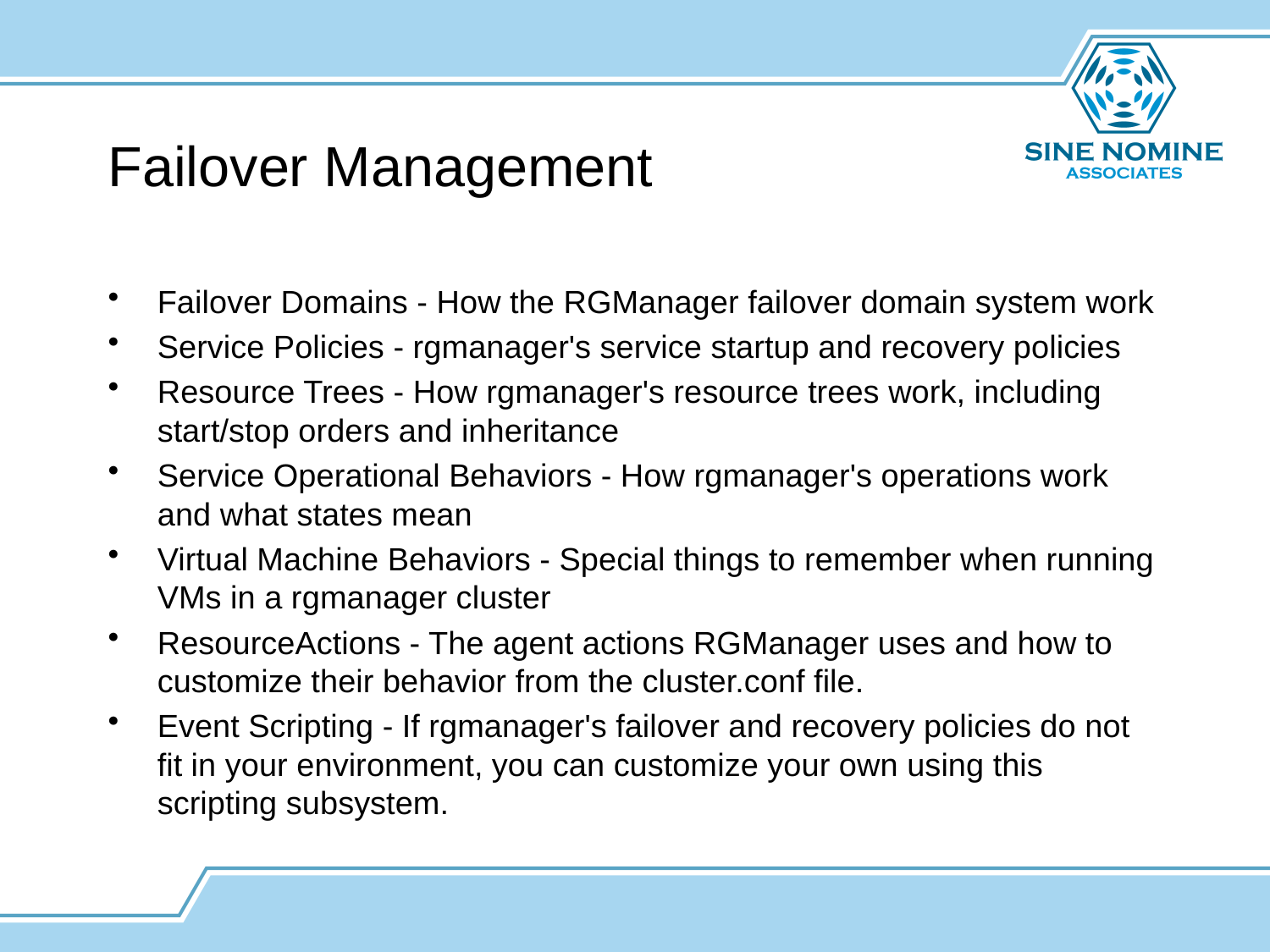

# Failover Management
Failover Domains - How the RGManager failover domain system work
Service Policies - rgmanager's service startup and recovery policies
Resource Trees - How rgmanager's resource trees work, including start/stop orders and inheritance
Service Operational Behaviors - How rgmanager's operations work and what states mean
Virtual Machine Behaviors - Special things to remember when running VMs in a rgmanager cluster
ResourceActions - The agent actions RGManager uses and how to customize their behavior from the cluster.conf file.
Event Scripting - If rgmanager's failover and recovery policies do not fit in your environment, you can customize your own using this scripting subsystem.